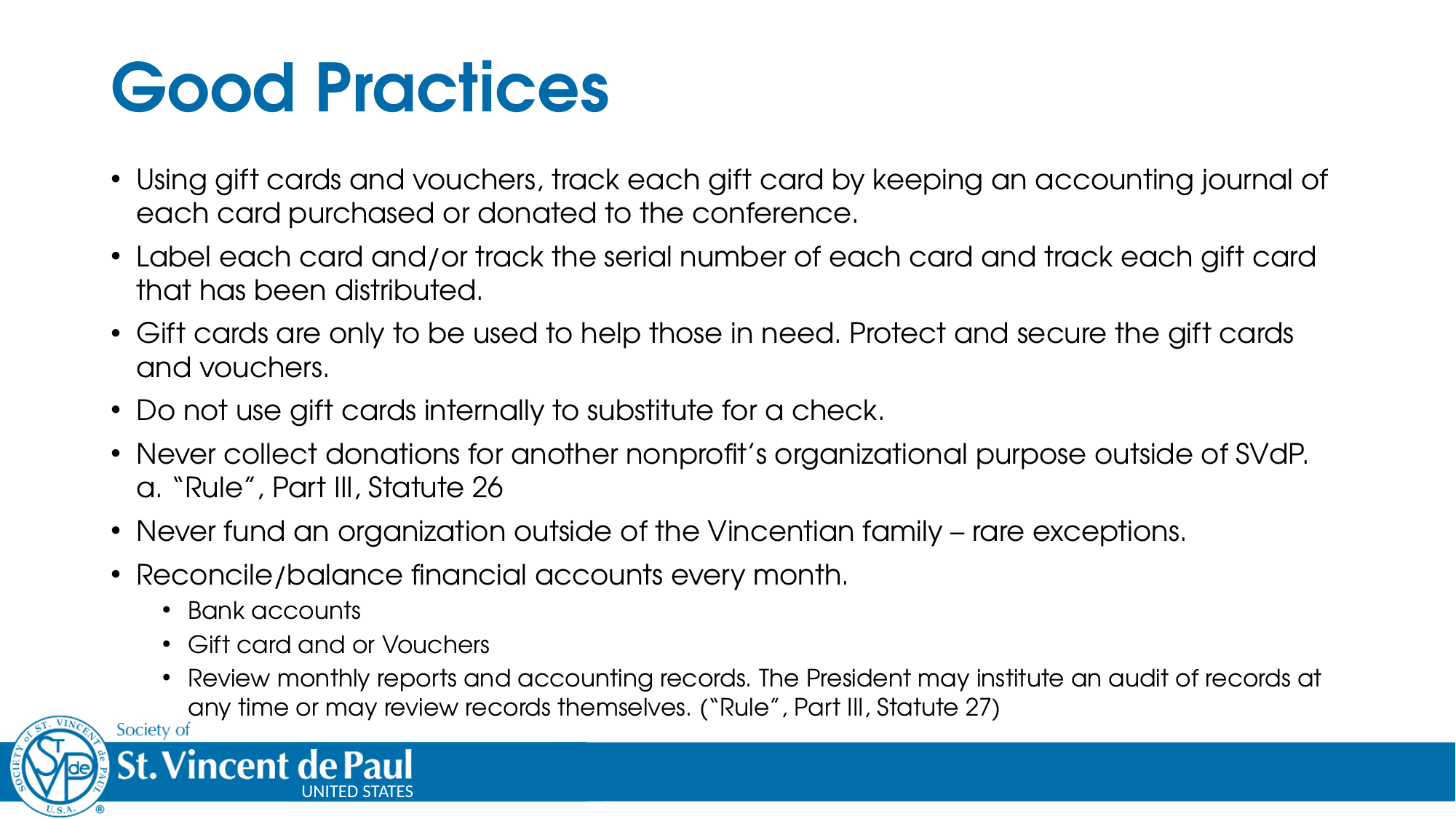

# Good Practices
Using gift cards and vouchers, track each gift card by keeping an accounting journal of each card purchased or donated to the conference.
Label each card and/or track the serial number of each card and track each gift card that has been distributed.
Gift cards are only to be used to help those in need. Protect and secure the gift cards and vouchers.
Do not use gift cards internally to substitute for a check.
Never collect donations for another nonprofit’s organizational purpose outside of SVdP. a. “Rule”, Part III, Statute 26
Never fund an organization outside of the Vincentian family – rare exceptions.
Reconcile/balance financial accounts every month.
Bank accounts
Gift card and or Vouchers
Review monthly reports and accounting records. The President may institute an audit of records at any time or may review records themselves. (“Rule”, Part III, Statute 27)